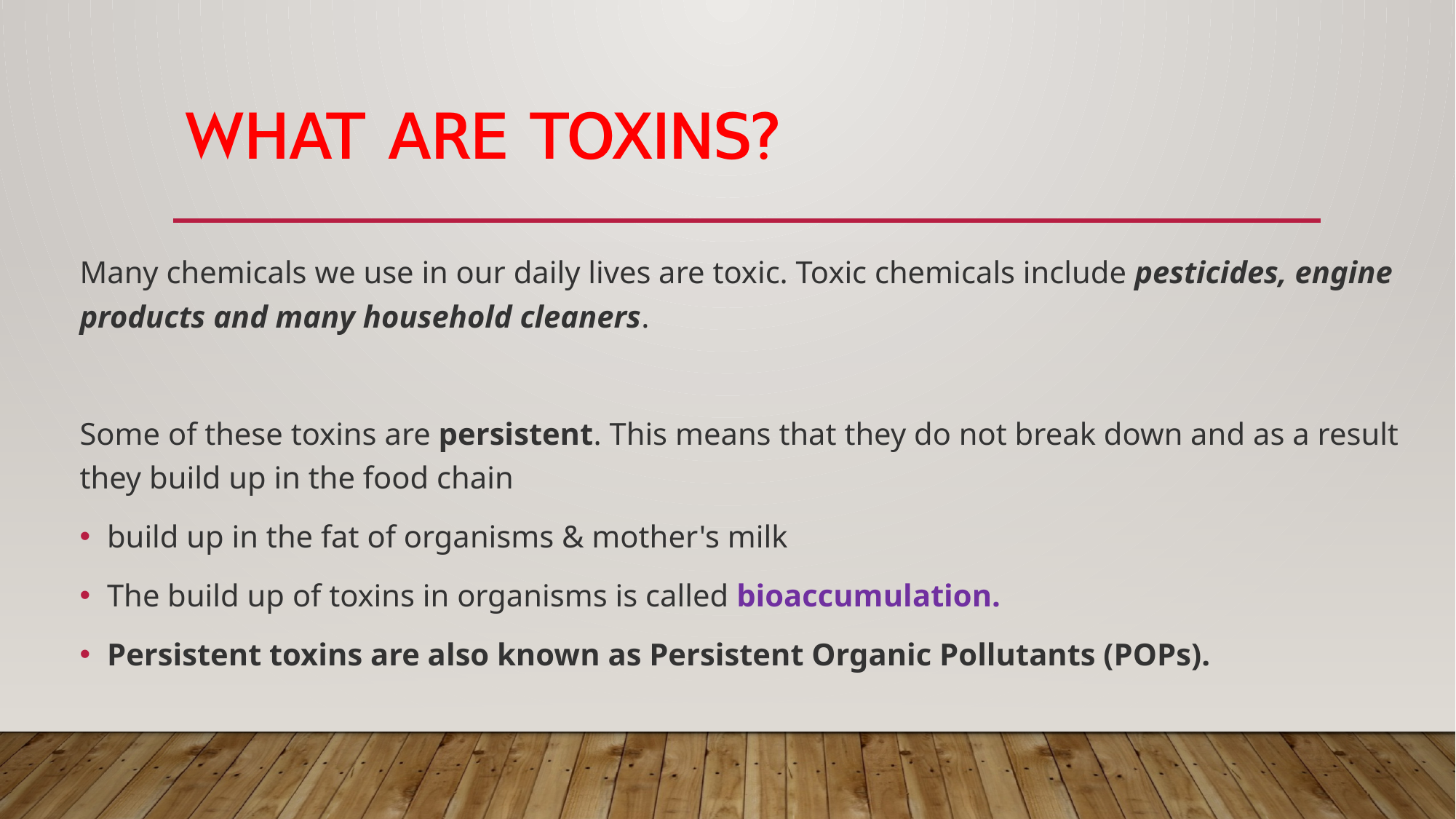

# What are toxins?
Many chemicals we use in our daily lives are toxic. Toxic chemicals include pesticides, engine products and many household cleaners.

Some of these toxins are persistent. This means that they do not break down and as a result they build up in the food chain
build up in the fat of organisms & mother's milk
The build up of toxins in organisms is called bioaccumulation.
Persistent toxins are also known as Persistent Organic Pollutants (POPs).